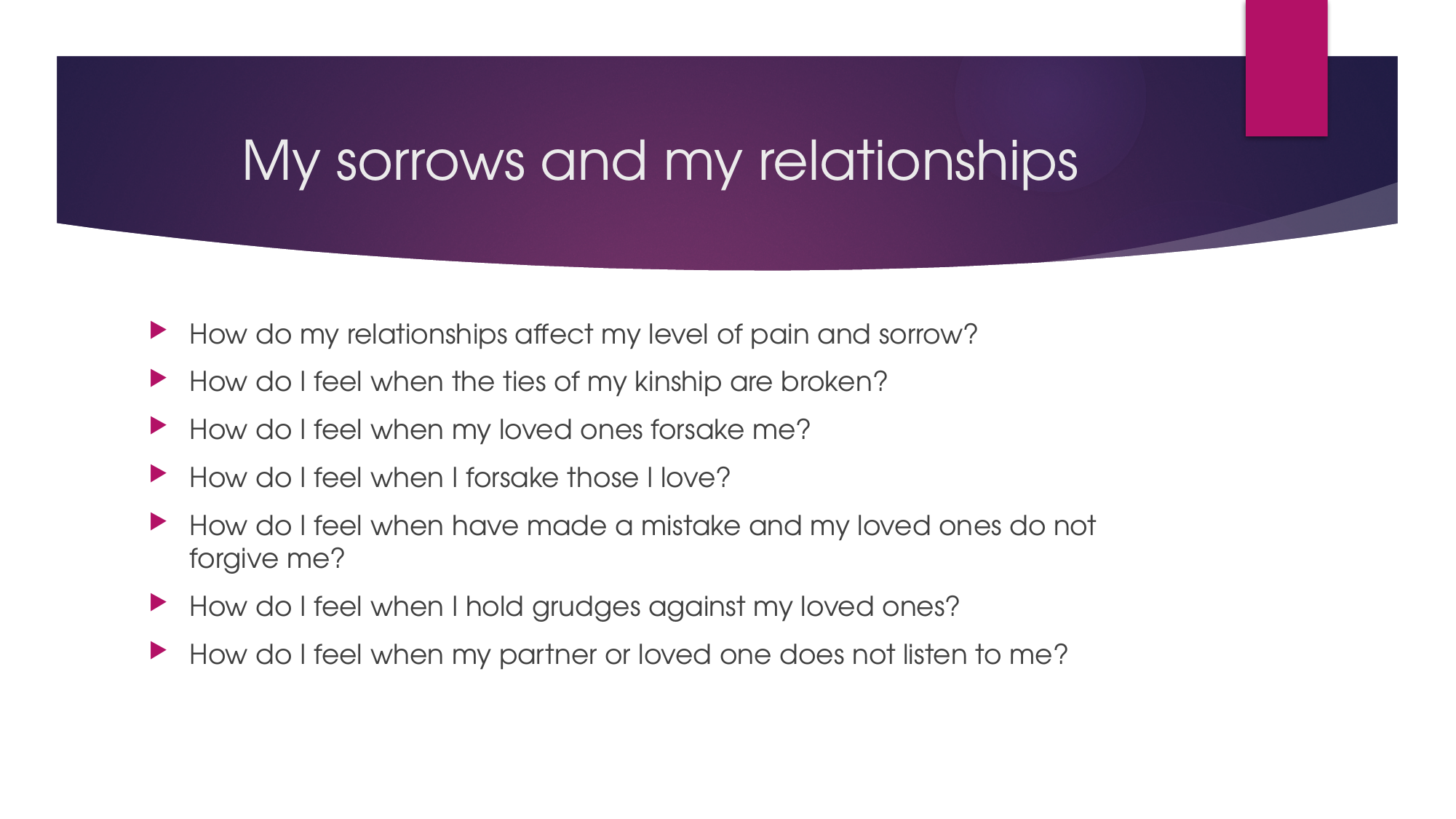

# My sorrows and my relationships
How do my relationships affect my level of pain and sorrow?
How do I feel when the ties of my kinship are broken?
How do I feel when my loved ones forsake me?
How do I feel when I forsake those I love?
How do I feel when have made a mistake and my loved ones do not forgive me?
How do I feel when I hold grudges against my loved ones?
How do I feel when my partner or loved one does not listen to me?